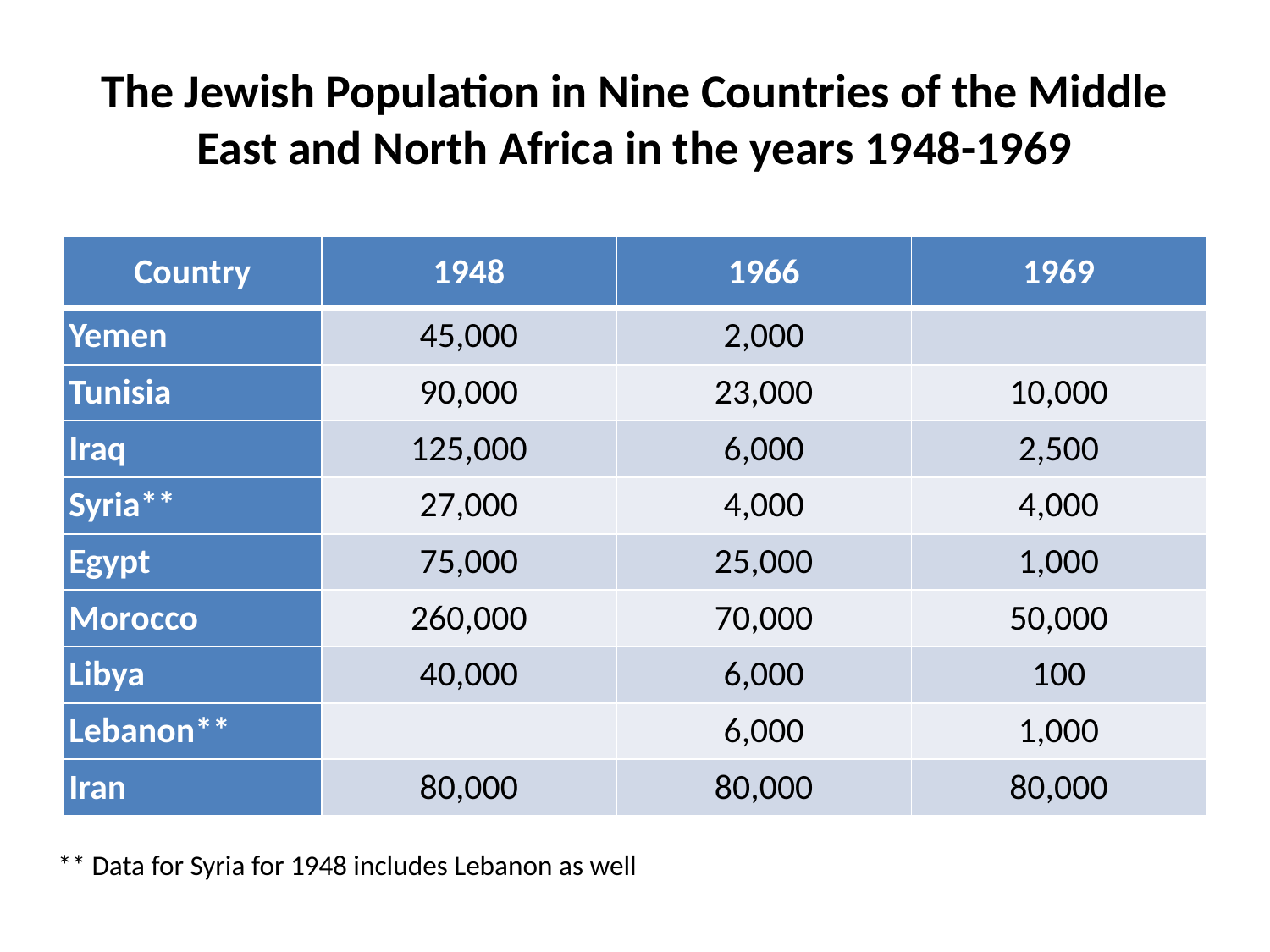

# The Jewish Population in Nine Countries of the Middle East and North Africa in the years 1948-1969
| Country | 1948 | 1966 | 1969 |
| --- | --- | --- | --- |
| Yemen | 45,000 | 2,000 |  |
| Tunisia | 90,000 | 23,000 | 10,000 |
| Iraq | 125,000 | 6,000 | 2,500 |
| Syria\*\* | 27,000 | 4,000 | 4,000 |
| Egypt | 75,000 | 25,000 | 1,000 |
| Morocco | 260,000 | 70,000 | 50,000 |
| Libya | 40,000 | 6,000 | 100 |
| Lebanon\*\* |  | 6,000 | 1,000 |
| Iran | 80,000 | 80,000 | 80,000 |
** Data for Syria for 1948 includes Lebanon as well